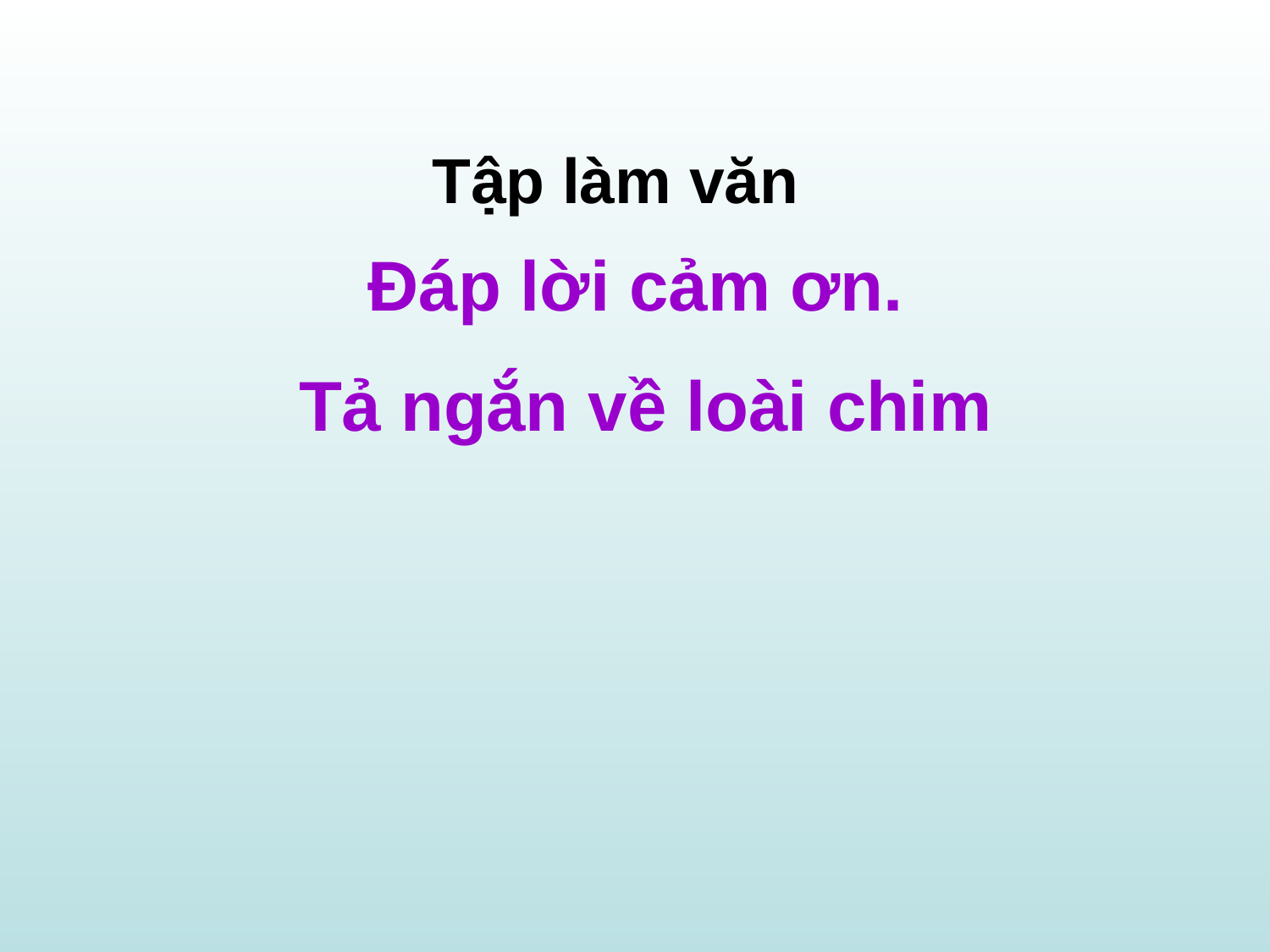

Tập làm văn
Đáp lời cảm ơn.
Tả ngắn về loài chim